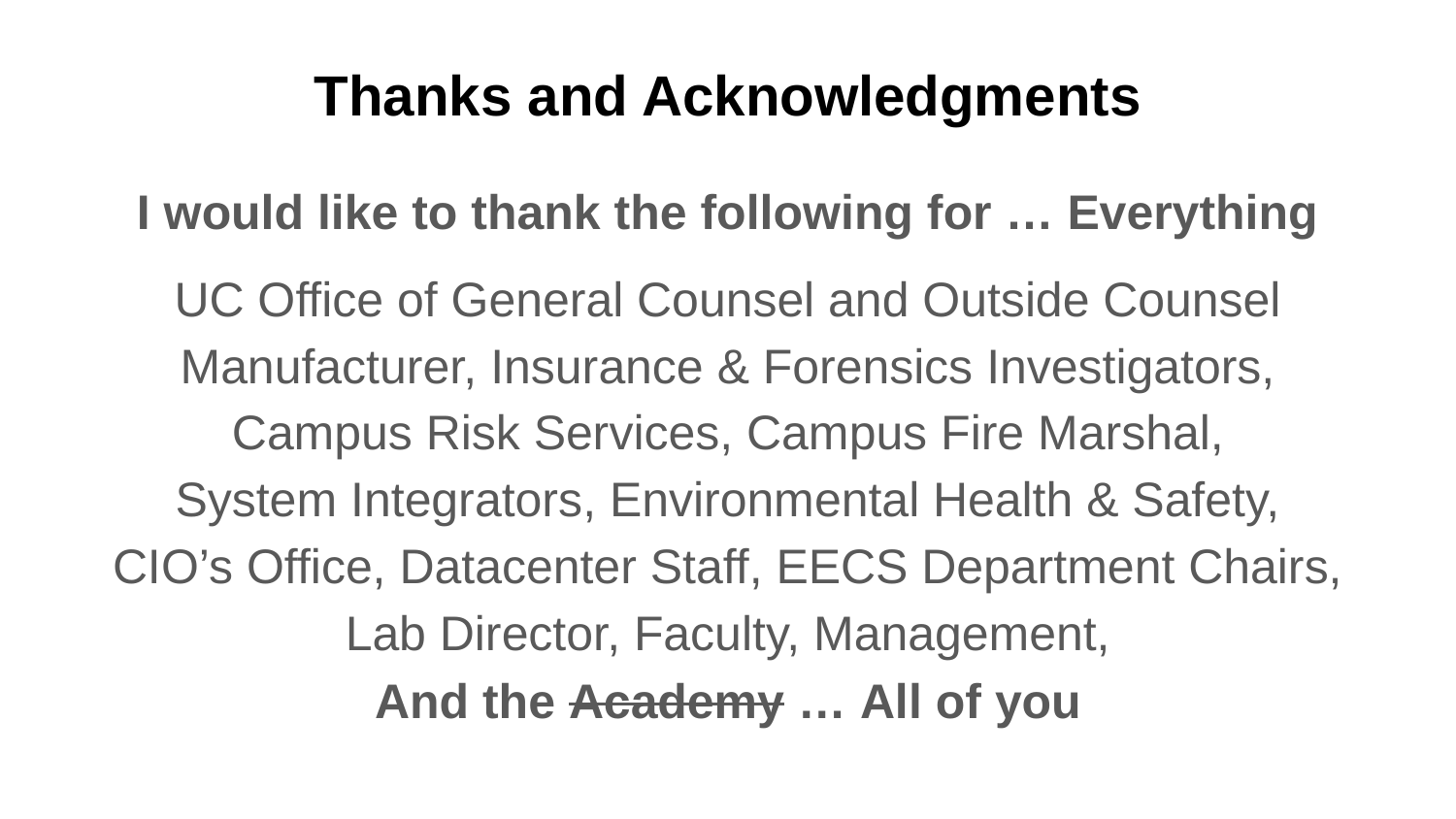

# Thanks and Acknowledgments
I would like to thank the following for … Everything
UC Office of General Counsel and Outside Counsel
Manufacturer, Insurance & Forensics Investigators,
Campus Risk Services, Campus Fire Marshal,
System Integrators, Environmental Health & Safety,
CIO’s Office, Datacenter Staff, EECS Department Chairs,
Lab Director, Faculty, Management,
And the Academy … All of you